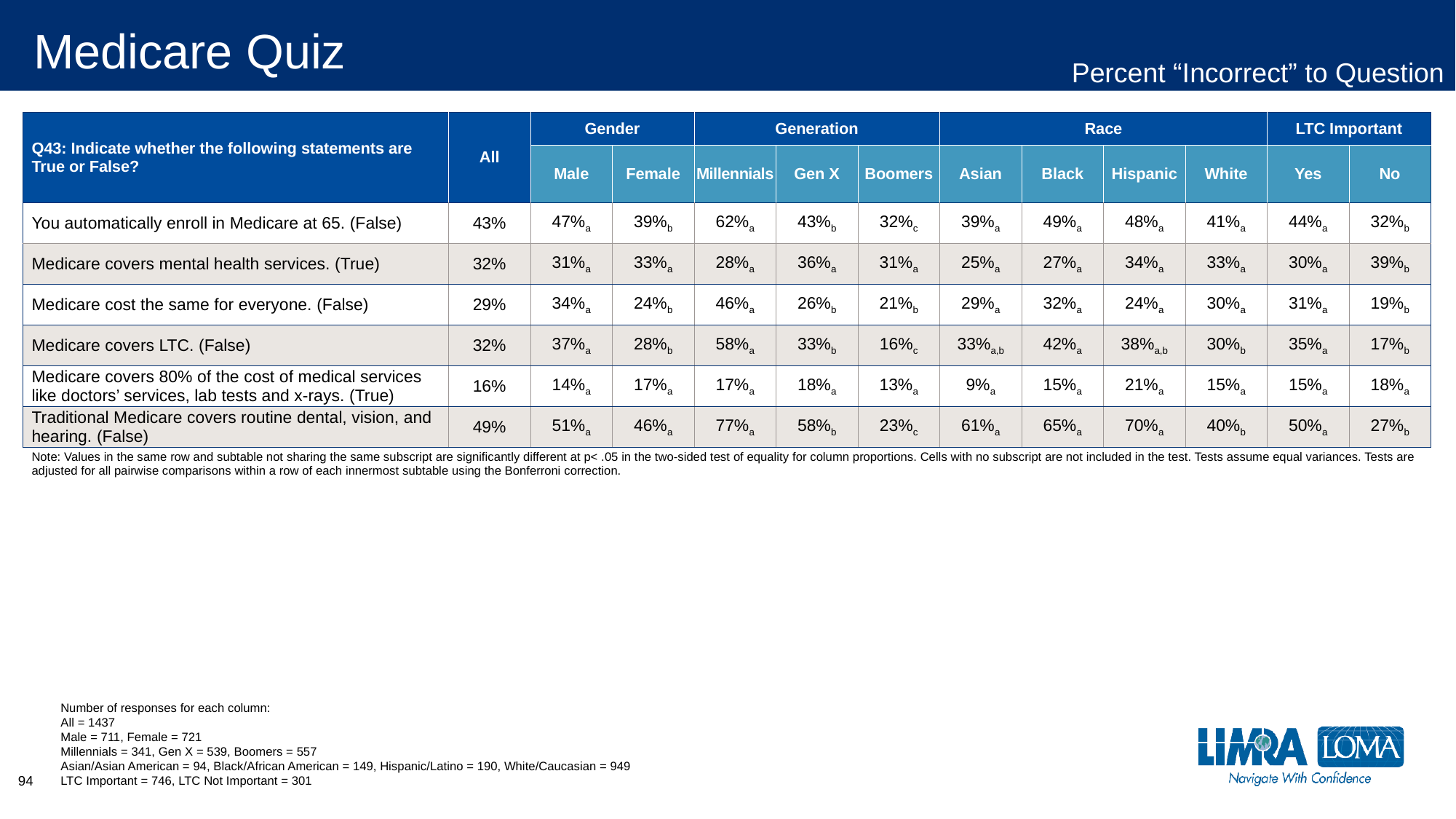

# Medicare Quiz
Percent “Incorrect” to Question
| Q43: Indicate whether the following statements are True or False? | All | Gender |  | Generation |  |  | Race |  |  |  | LTC Important |  |
| --- | --- | --- | --- | --- | --- | --- | --- | --- | --- | --- | --- | --- |
|  |  | Male | Female | Millennials | Gen X | Boomers | Asian | Black | Hispanic | White | Yes | No |
| You automatically enroll in Medicare at 65. (False) | 43% | 47%a | 39%b | 62%a | 43%b | 32%c | 39%a | 49%a | 48%a | 41%a | 44%a | 32%b |
| Medicare covers mental health services. (True) | 32% | 31%a | 33%a | 28%a | 36%a | 31%a | 25%a | 27%a | 34%a | 33%a | 30%a | 39%b |
| Medicare cost the same for everyone. (False) | 29% | 34%a | 24%b | 46%a | 26%b | 21%b | 29%a | 32%a | 24%a | 30%a | 31%a | 19%b |
| Medicare covers LTC. (False) | 32% | 37%a | 28%b | 58%a | 33%b | 16%c | 33%a,b | 42%a | 38%a,b | 30%b | 35%a | 17%b |
| Medicare covers 80% of the cost of medical services like doctors’ services, lab tests and x-rays. (True) | 16% | 14%a | 17%a | 17%a | 18%a | 13%a | 9%a | 15%a | 21%a | 15%a | 15%a | 18%a |
| Traditional Medicare covers routine dental, vision, and hearing. (False) | 49% | 51%a | 46%a | 77%a | 58%b | 23%c | 61%a | 65%a | 70%a | 40%b | 50%a | 27%b |
| Note: Values in the same row and subtable not sharing the same subscript are significantly different at p< .05 in the two-sided test of equality for column proportions. Cells with no subscript are not included in the test. Tests assume equal variances. Tests are adjusted for all pairwise comparisons within a row of each innermost subtable using the Bonferroni correction. |  |  |  |  |  |  |  |  |  |  |  |  |
Number of responses for each column:
All = 1437
Male = 711, Female = 721
Millennials = 341, Gen X = 539, Boomers = 557
Asian/Asian American = 94, Black/African American = 149, Hispanic/Latino = 190, White/Caucasian = 949
LTC Important = 746, LTC Not Important = 301
94